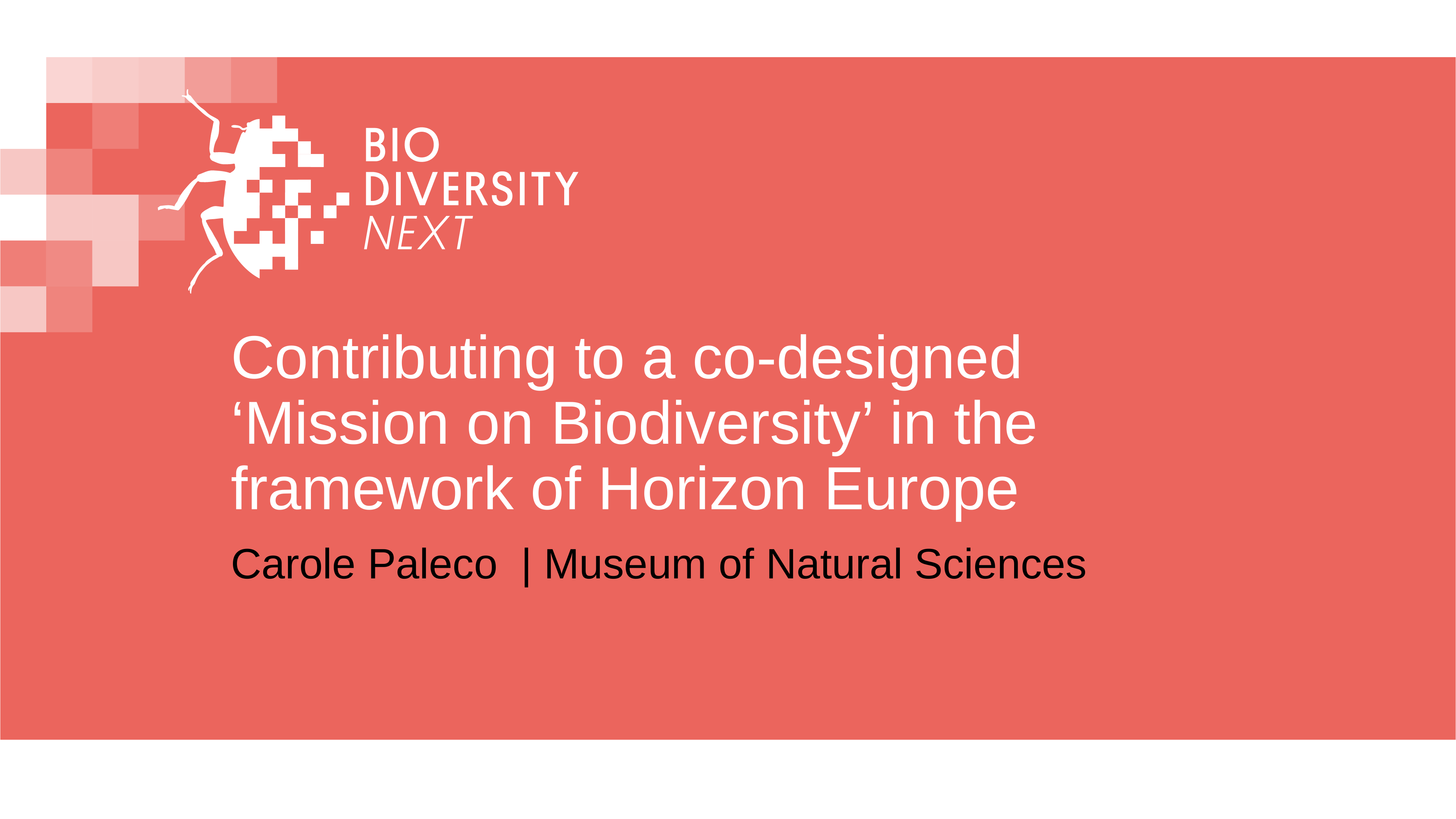

Contributing to a co-designed
‘Mission on Biodiversity’ in the
framework of Horizon Europe
Carole Paleco  | Museum of Natural Sciences